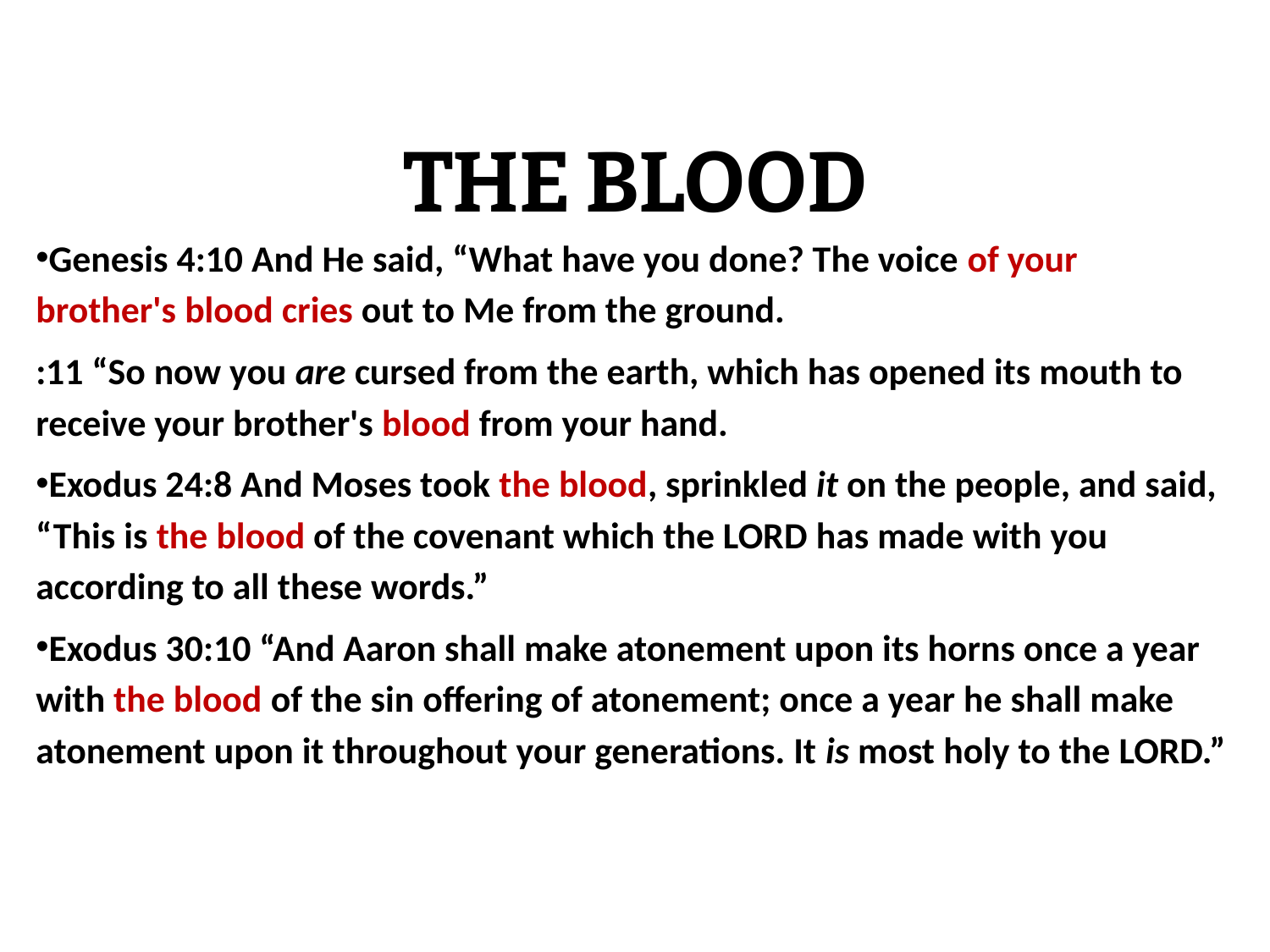

# THE BLOOD
Genesis 4:10 And He said, “What have you done? The voice of your brother's blood cries out to Me from the ground.
:11 “So now you are cursed from the earth, which has opened its mouth to receive your brother's blood from your hand.
Exodus 24:8 And Moses took the blood, sprinkled it on the people, and said, “This is the blood of the covenant which the LORD has made with you according to all these words.”
Exodus 30:10 “And Aaron shall make atonement upon its horns once a year with the blood of the sin offering of atonement; once a year he shall make atonement upon it throughout your generations. It is most holy to the LORD.”